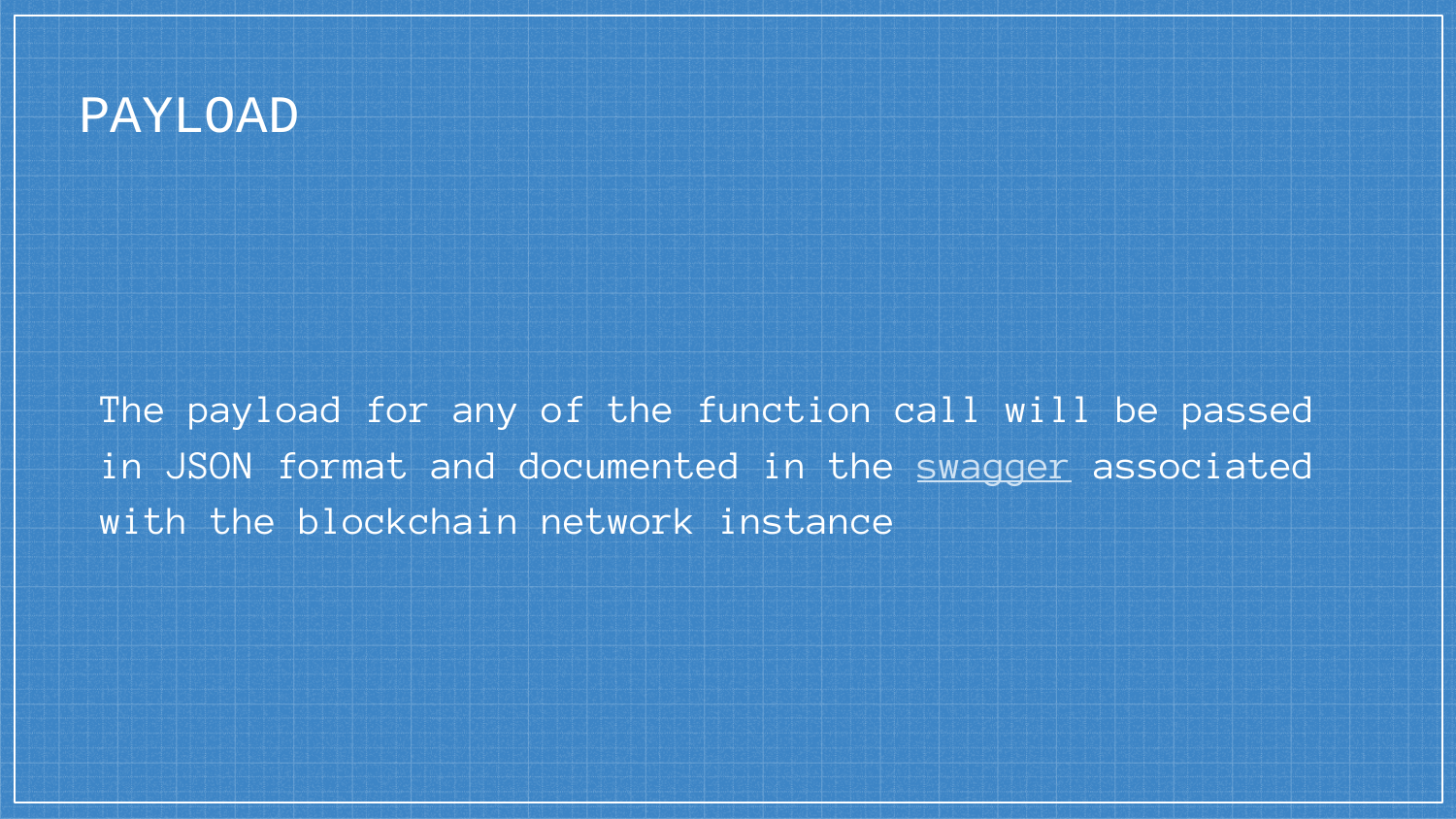

# PAYLOAD
The payload for any of the function call will be passed in JSON format and documented in the swagger associated with the blockchain network instance